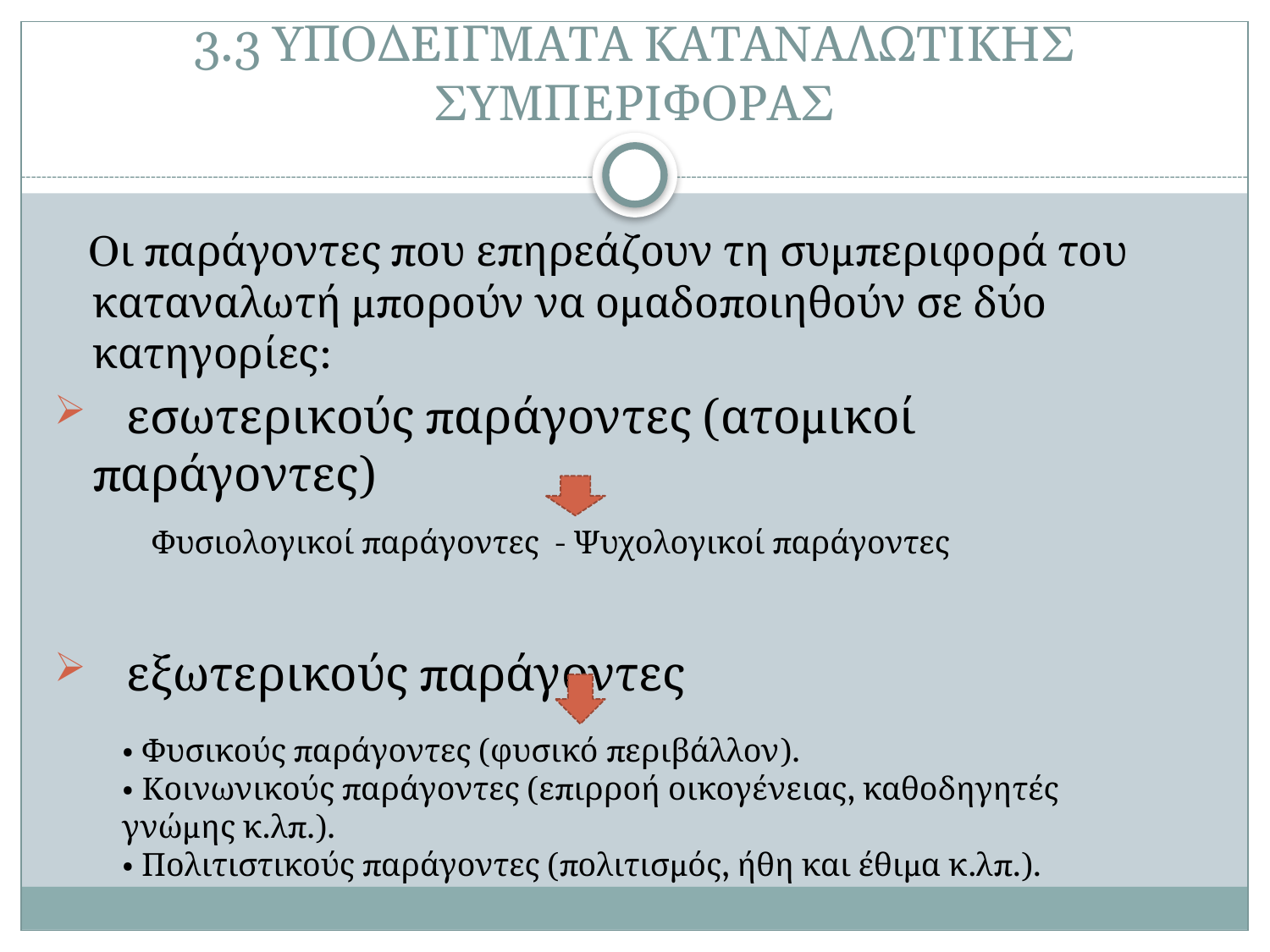

# 3.3 ΥΠΟΔΕΙΓΜΑΤΑ ΚΑΤΑΝΑΛΩΤΙΚΗΣ ΣΥΜΠΕΡΙΦΟΡΑΣ
   Οι παράγοντες που επηρεάζουν τη συμπεριφορά του καταναλωτή μπορούν να ομαδοποιηθούν σε δύο κατηγορίες:
   εσωτερικούς παράγοντες (ατομικοί παράγοντες)

   εξωτερικούς παράγοντες

Φυσιολογικοί παράγοντες  - Ψυχολογικοί παράγοντες

• Φυσικούς παράγοντες (φυσικό περιβάλλον).
• Κοινωνικούς παράγοντες (επιρροή οικογένειας, καθοδηγητές γνώμης κ.λπ.).
• Πολιτιστικούς παράγοντες (πολιτισμός, ήθη και έθιμα κ.λπ.).